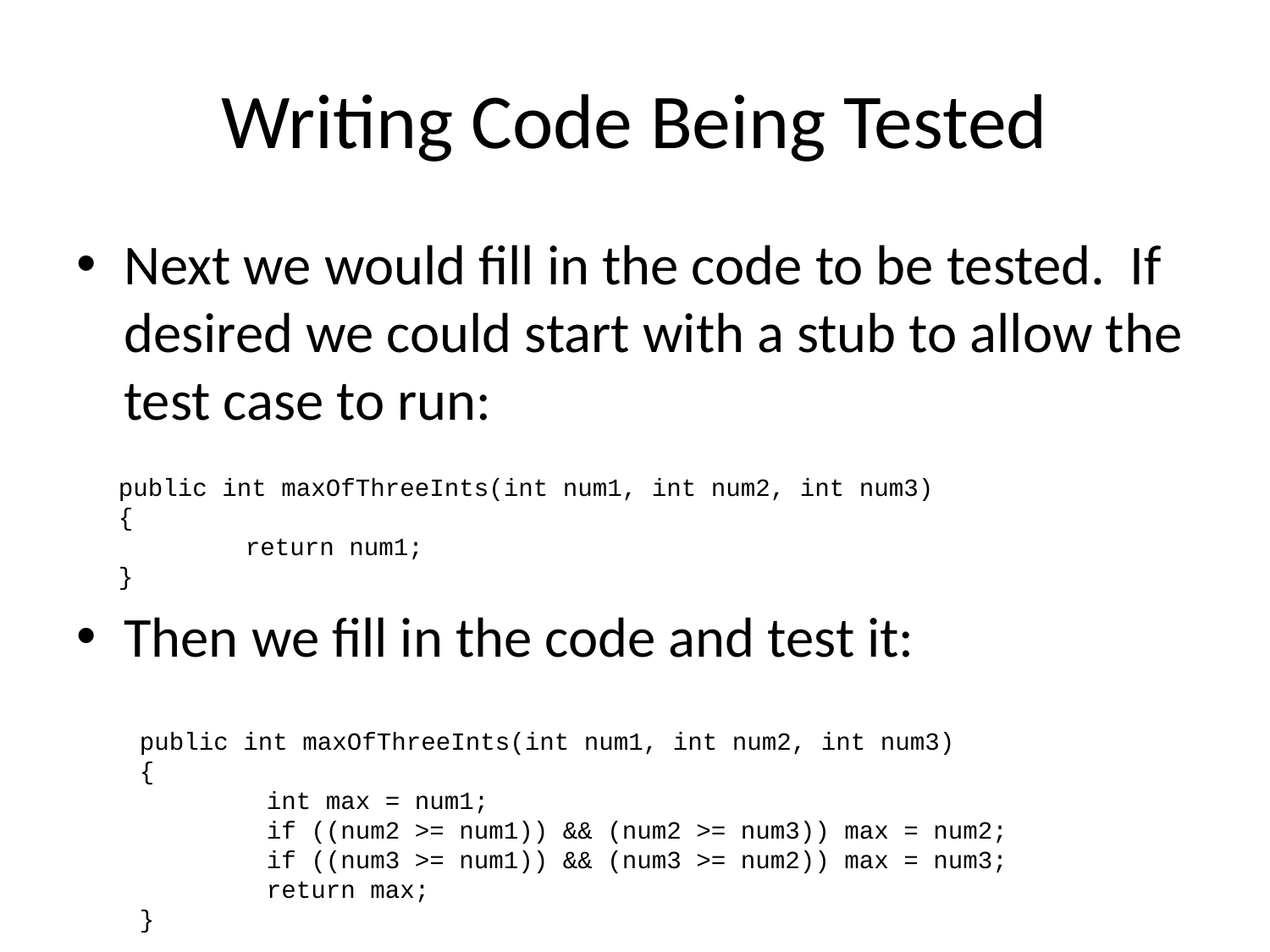

# Writing Code Being Tested
Next we would fill in the code to be tested.  If desired we could start with a stub to allow the test case to run:

Then we fill in the code and test it:

public int maxOfThreeInts(int num1, int num2, int num3)
{
	return num1;
}
public int maxOfThreeInts(int num1, int num2, int num3)
{
	int max = num1;
	if ((num2 >= num1)) && (num2 >= num3)) max = num2;
	if ((num3 >= num1)) && (num3 >= num2)) max = num3;
	return max;
}